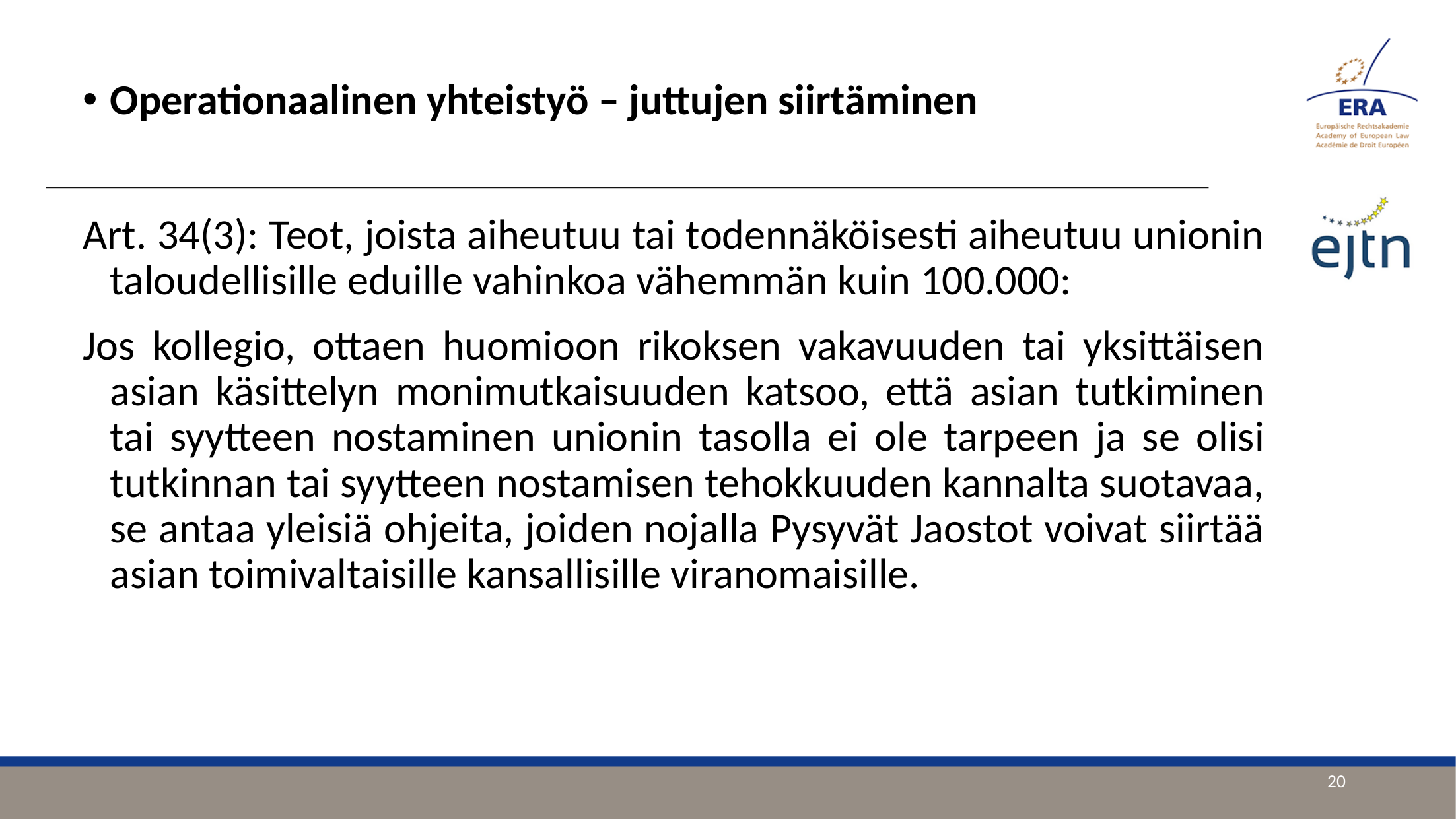

Operationaalinen yhteistyö – juttujen siirtäminen
Art. 34(3): Teot, joista aiheutuu tai todennäköisesti aiheutuu unionin taloudellisille eduille vahinkoa vähemmän kuin 100.000:
Jos kollegio, ottaen huomioon rikoksen vakavuuden tai yksittäisen asian käsittelyn monimutkaisuuden katsoo, että asian tutkiminen tai syytteen nostaminen unionin tasolla ei ole tarpeen ja se olisi tutkinnan tai syytteen nostamisen tehokkuuden kannalta suotavaa, se antaa yleisiä ohjeita, joiden nojalla Pysyvät Jaostot voivat siirtää asian toimivaltaisille kansallisille viranomaisille.
20